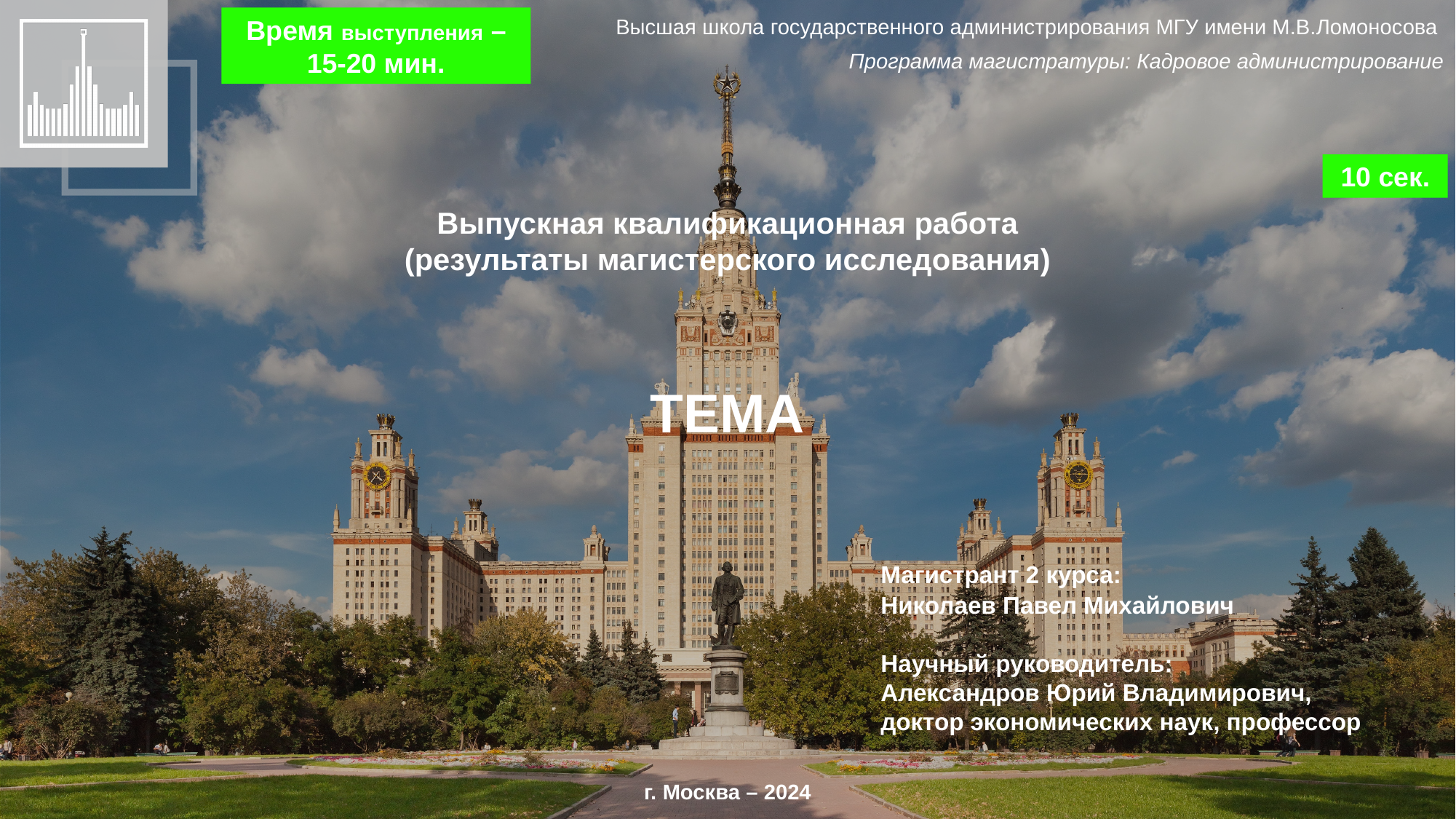

Высшая школа государственного администрирования МГУ имени М.В.Ломоносова
Программа магистратуры: Кадровое администрирование
Время выступления – 15-20 мин.
10 сек.
Выпускная квалификационная работа
(результаты магистерского исследования)

ТЕМА

						                      Магистрант 2 курса:
						                      Николаев Павел Михайлович

						                      Научный руководитель:
						                      Александров Юрий Владимирович,
						                      доктор экономических наук, профессор
г. Москва – 2024